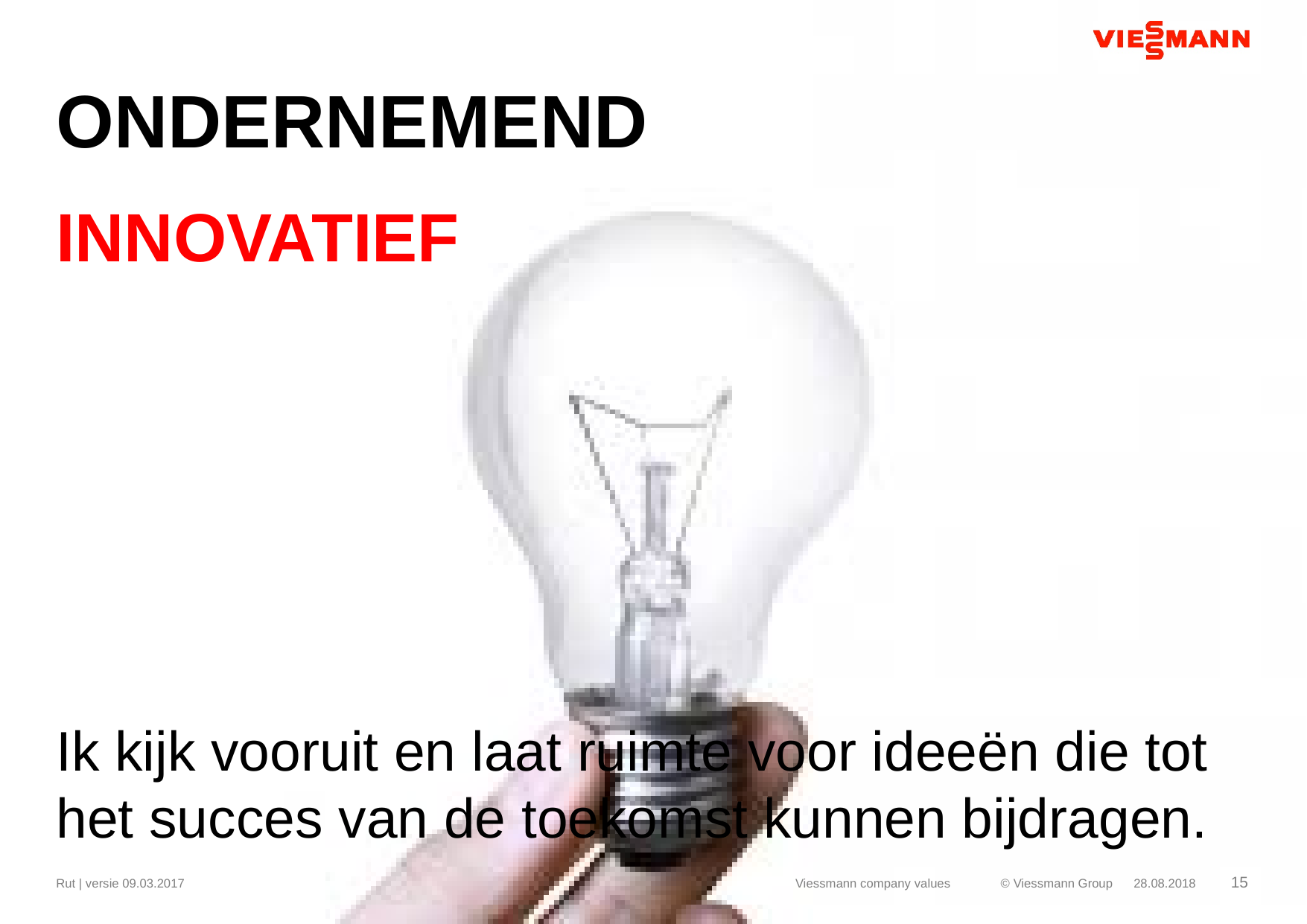

# ONDERNEMEND
INNOVATIEF

Ik kijk vooruit en laat ruimte voor ideeën die tot het succes van de toekomst kunnen bijdragen.

Rut | versie 09.03.2017
Viessmann company values
28.08.2018
15